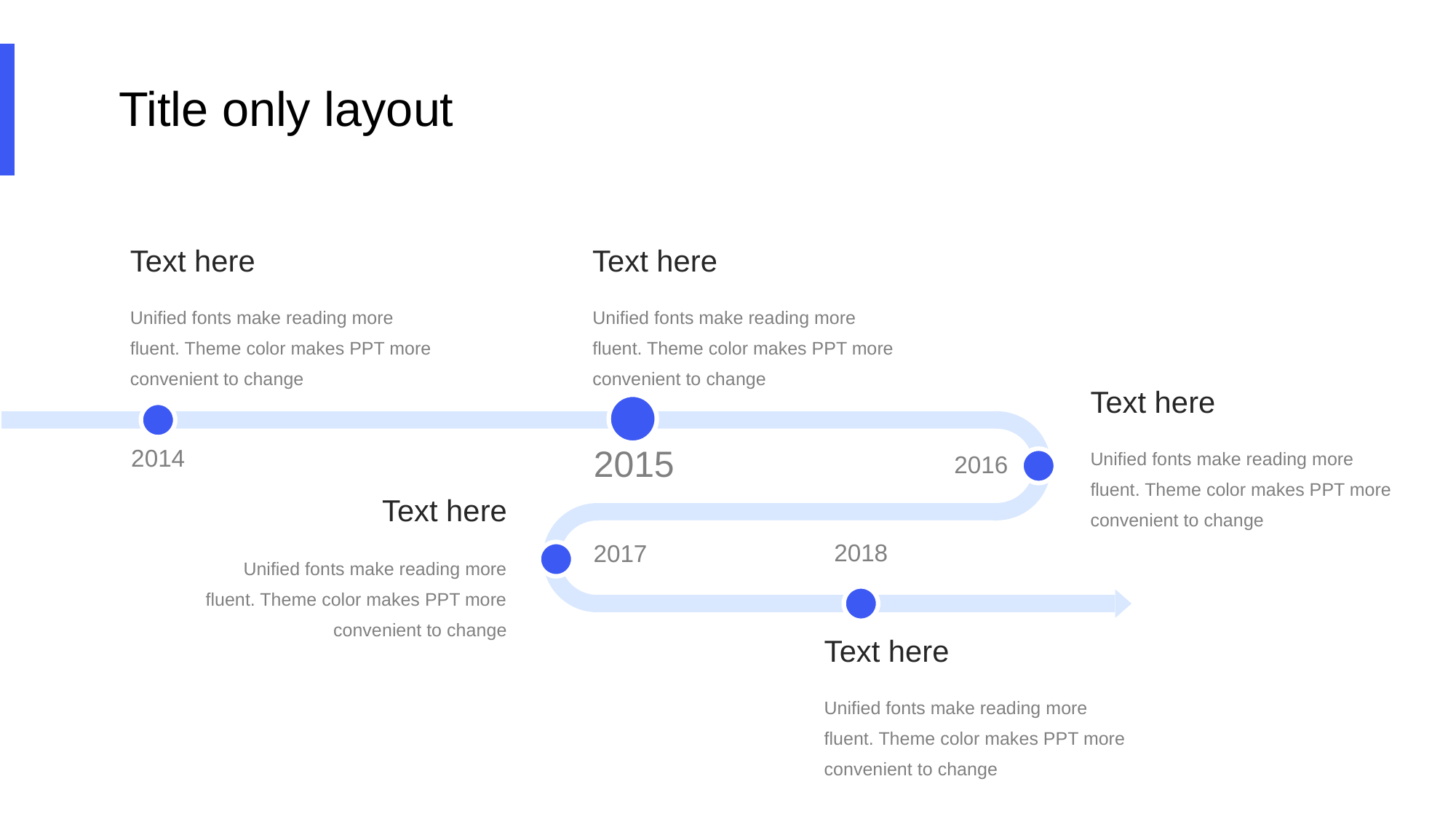

Title only layout
Text here
Text here
Unified fonts make reading more fluent. Theme color makes PPT more convenient to change
Unified fonts make reading more fluent. Theme color makes PPT more convenient to change
Text here

Unified fonts make reading more fluent. Theme color makes PPT more convenient to change
2014
2015
2016

Text here

2018
2017

Unified fonts make reading more fluent. Theme color makes PPT more convenient to change

Text here
Unified fonts make reading more fluent. Theme color makes PPT more convenient to change